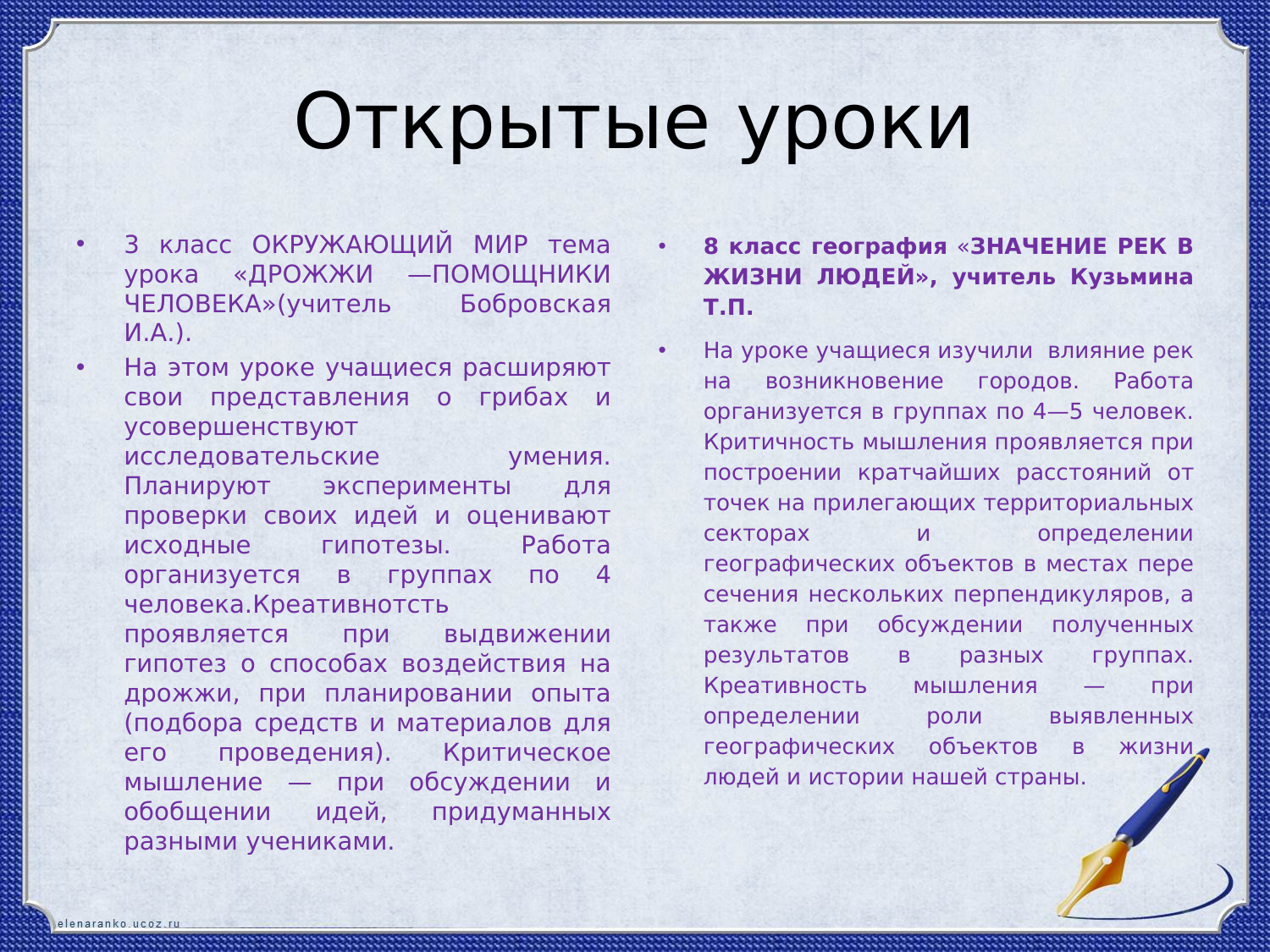

# Открытые уроки
3 класс ОКРУЖАЮЩИЙ МИР тема урока «ДРОЖЖИ —ПОМОЩНИКИ ЧЕЛОВЕКА»(учитель Бобровская И.А.).
На этом уроке учащиеся расширяют свои представления о грибах и усовершенствуют исследовательские умения. Планируют эксперименты для проверки своих идей и оценивают исходные гипотезы. Работа организуется в группах по 4 человека.Креативнотсть проявляется при выдвижении гипотез о способах воздействия на дрожжи, при планировании опыта (подбора средств и материалов для его проведения). Критическое мышление — при обсуждении и обобщении идей, придуманных разными учениками.

8 класс география «ЗНАЧЕНИЕ РЕК В ЖИЗНИ ЛЮДЕЙ», учитель Кузьмина Т.П.
На уроке учащиеся изучили  влияние рек на возникновение городов. Работа организуется в группах по 4—5 чело­век. Критичность мышления проявляется при построении кратчайших расстояний от точек на прилегающих территориальных секторах и опре­делении географических объектов в местах пере­сечения нескольких перпендикуляров, а также при обсуждении полученных результатов в разных группах. Креативность мышления — при определе­нии роли выявленных географических объектов в жизни людей и истории нашей страны.